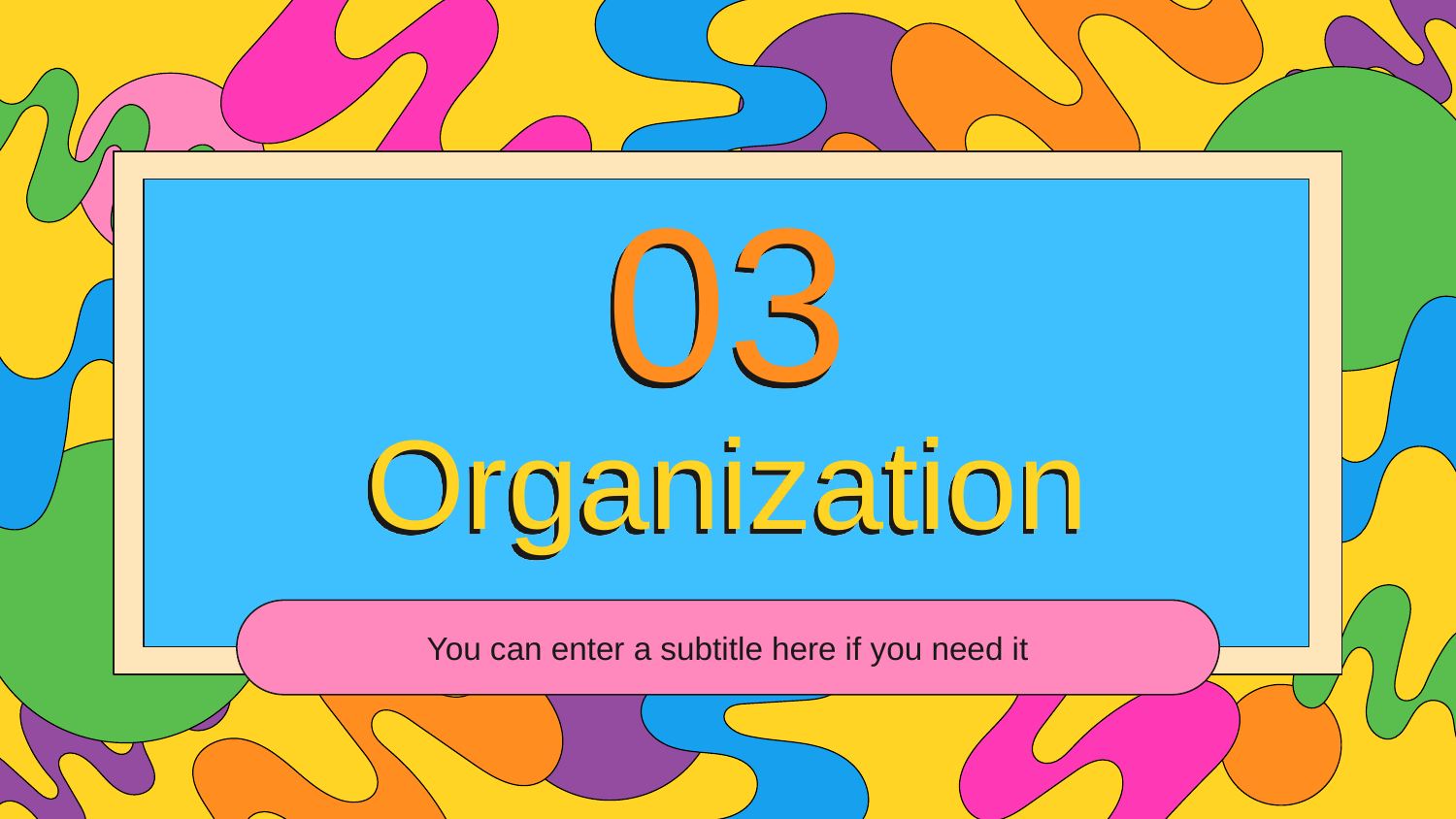

03
# Organization
This is the subtitle that makes it comprehensible
You can enter a subtitle here if you need it